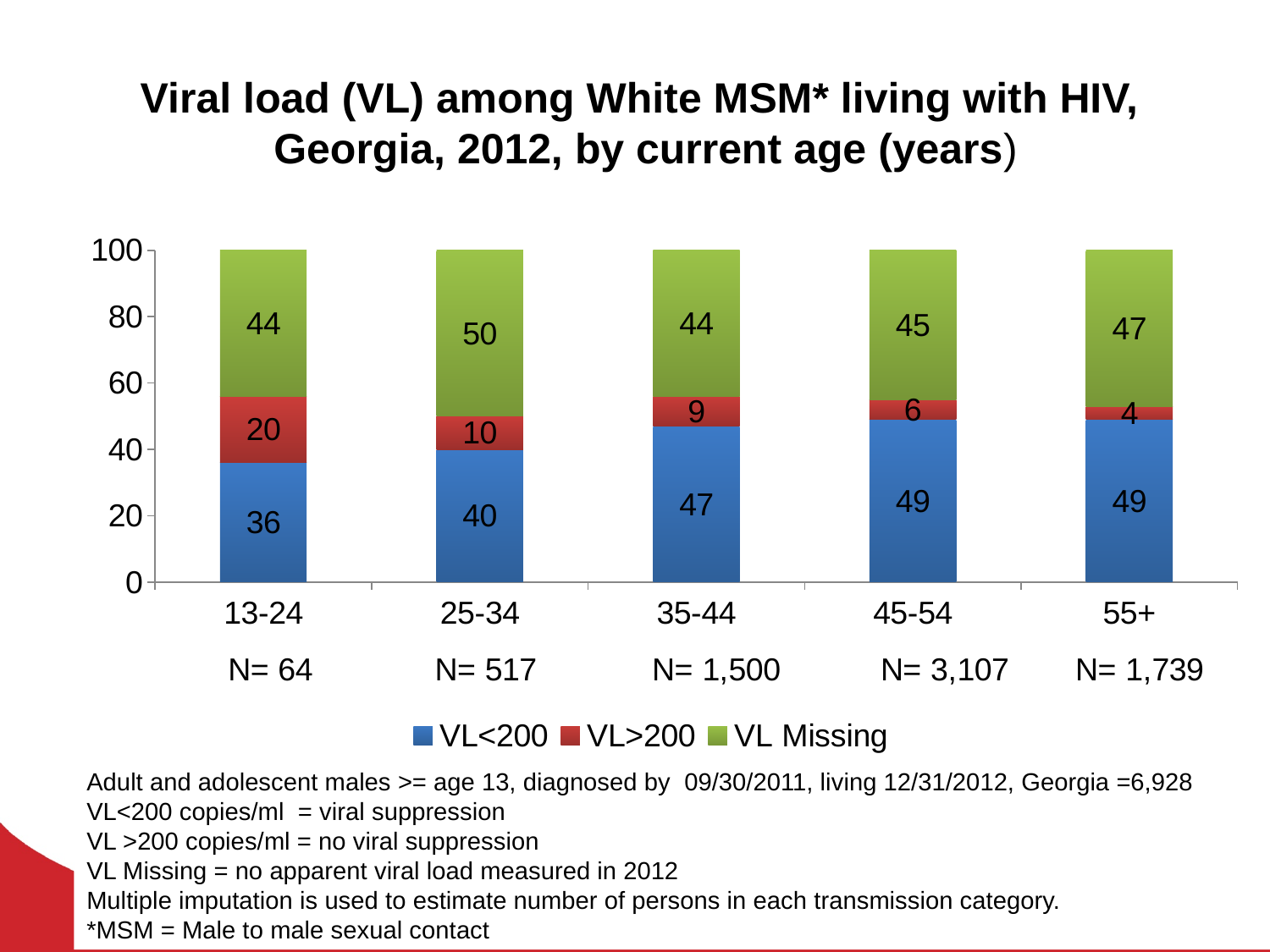

# Viral load (VL) among White MSM* living with HIV,  Georgia, 2012, by current age (years)

### Chart

| Category | VL<200 | VL>200 | VL Missing |
|---|---|---|---|
| 13-24 | 36.0 | 20.0 | 44.0 |
| 25-34 | 40.0 | 10.0 | 50.0 |
| 35-44 | 47.0 | 9.0 | 44.0 |
| 45-54 | 49.0 | 6.0 | 45.0 |
| 55+ | 49.0 | 4.0 | 47.0 |
Adult and adolescent males >= age 13, diagnosed by  09/30/2011, living 12/31/2012, Georgia =6,928
VL<200 copies/ml  = viral suppression
VL >200 copies/ml = no viral suppression
VL Missing = no apparent viral load measured in 2012
Multiple imputation is used to estimate number of persons in each transmission category.
*MSM = Male to male sexual contact